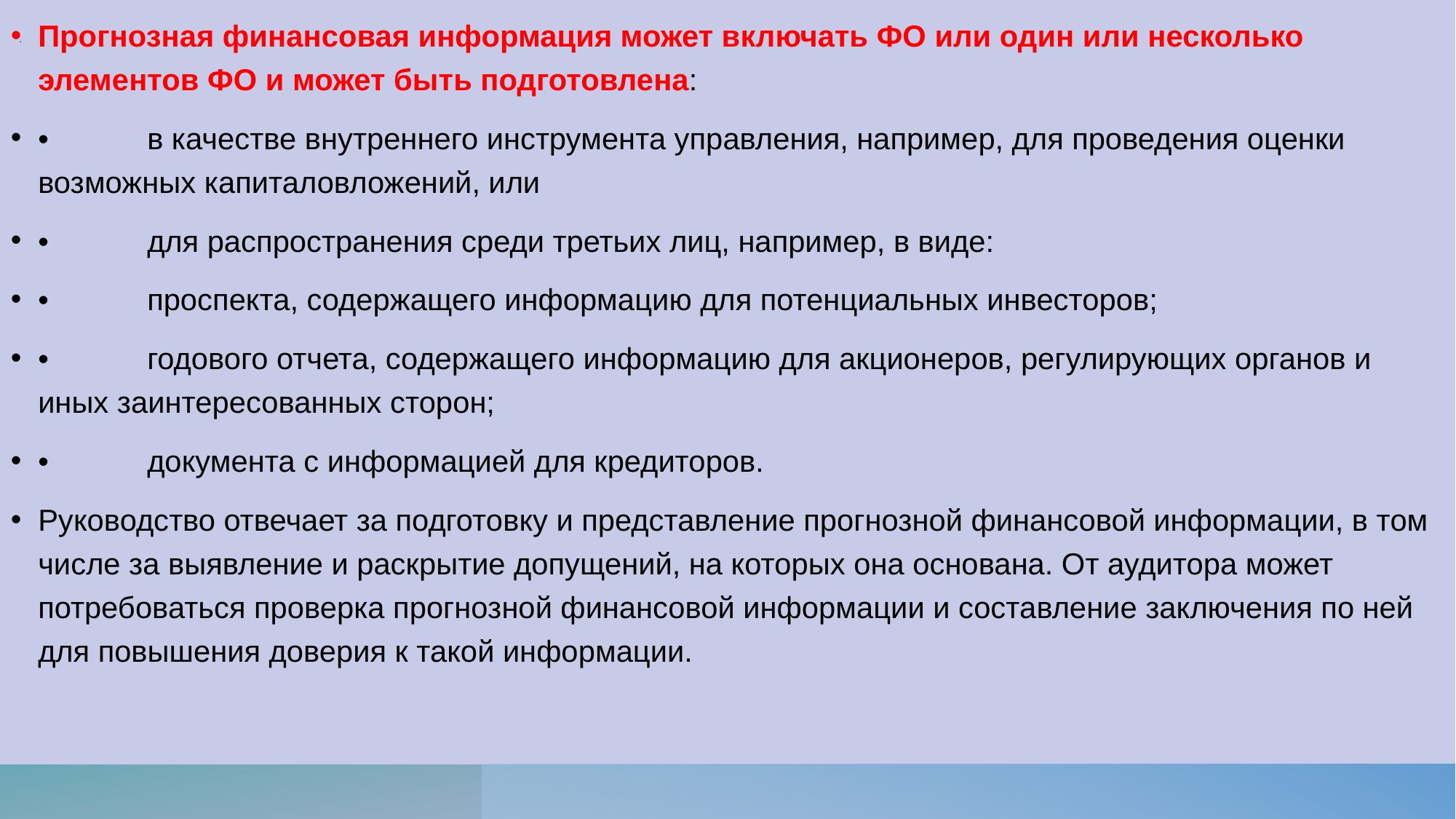

# .
Прогнозная финансовая информация может включать ФО или один или несколько элементов ФО и может быть подготовлена:
•	в качестве внутреннего инструмента управления, например, для проведения оценки возможных капиталовложений, или
•	для распространения среди третьих лиц, например, в виде:
•	проспекта, содержащего информацию для потенциальных инвесторов;
•	годового отчета, содержащего информацию для акционеров, регулирующих органов и иных заинтересованных сторон;
•	документа с информацией для кредиторов.
Руководство отвечает за подготовку и представление прогнозной финансовой информации, в том числе за выявление и раскрытие допущений, на которых она основана. От аудитора может потребоваться проверка прогнозной финансовой информации и составление заключения по ней для повышения доверия к такой информации.